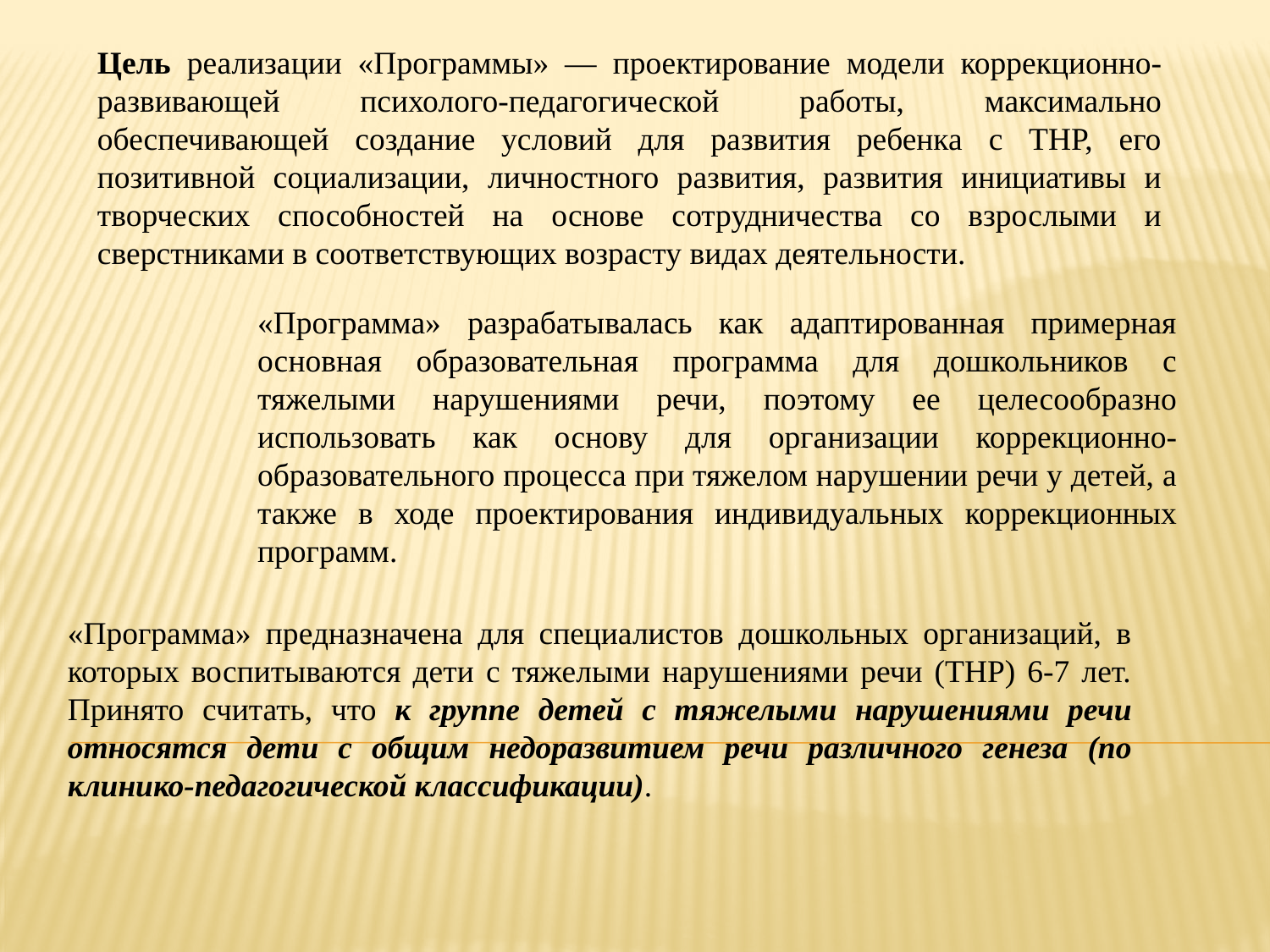

Цель реализации «Программы» ― проектирование модели коррекционно-развивающей психолого-педагогической работы, максимально обеспечивающей создание условий для развития ребенка с ТНР, его позитивной социализации, личностного развития, развития инициативы и творческих способностей на основе сотрудничества со взрослыми и сверстниками в соответствующих возрасту видах деятельности.
«Программа» разрабатывалась как адаптированная примерная основная образовательная программа для дошкольников с тяжелыми нарушениями речи, поэтому ее целесообразно использовать как основу для организации коррекционно-образовательного процесса при тяжелом нарушении речи у детей, а также в ходе проектирования индивидуальных коррекционных программ.
«Программа» предназначена для специалистов дошкольных организаций, в которых воспитываются дети с тяжелыми нарушениями речи (ТНР) 6-7 лет. Принято считать, что к группе детей с тяжелыми нарушениями речи относятся дети с общим недоразвитием речи различного генеза (по клинико-педагогической классификации).